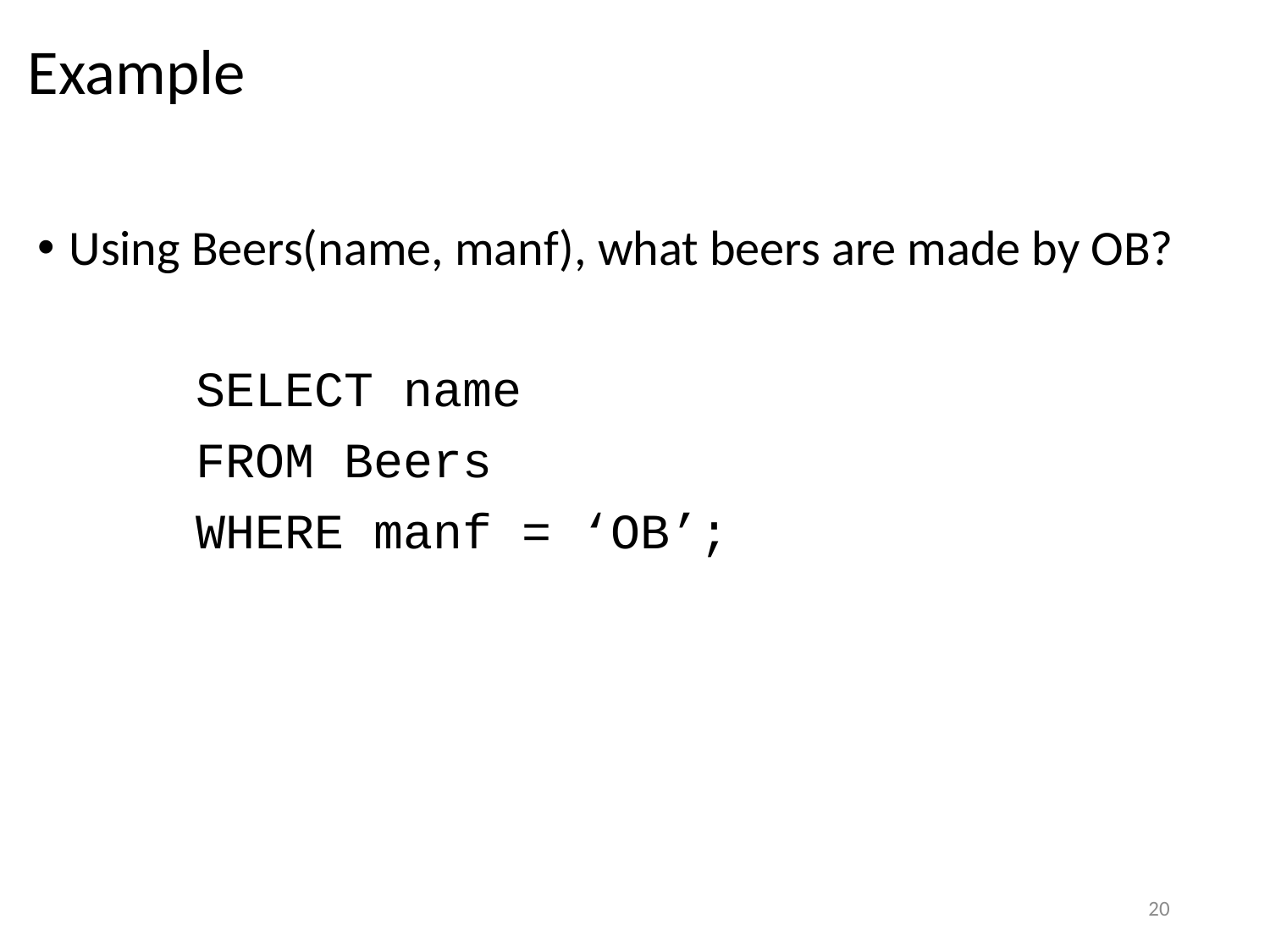

# Example
Using Beers(name, manf), what beers are made by OB?

		SELECT name
		FROM Beers
		WHERE manf = ‘OB’;
20